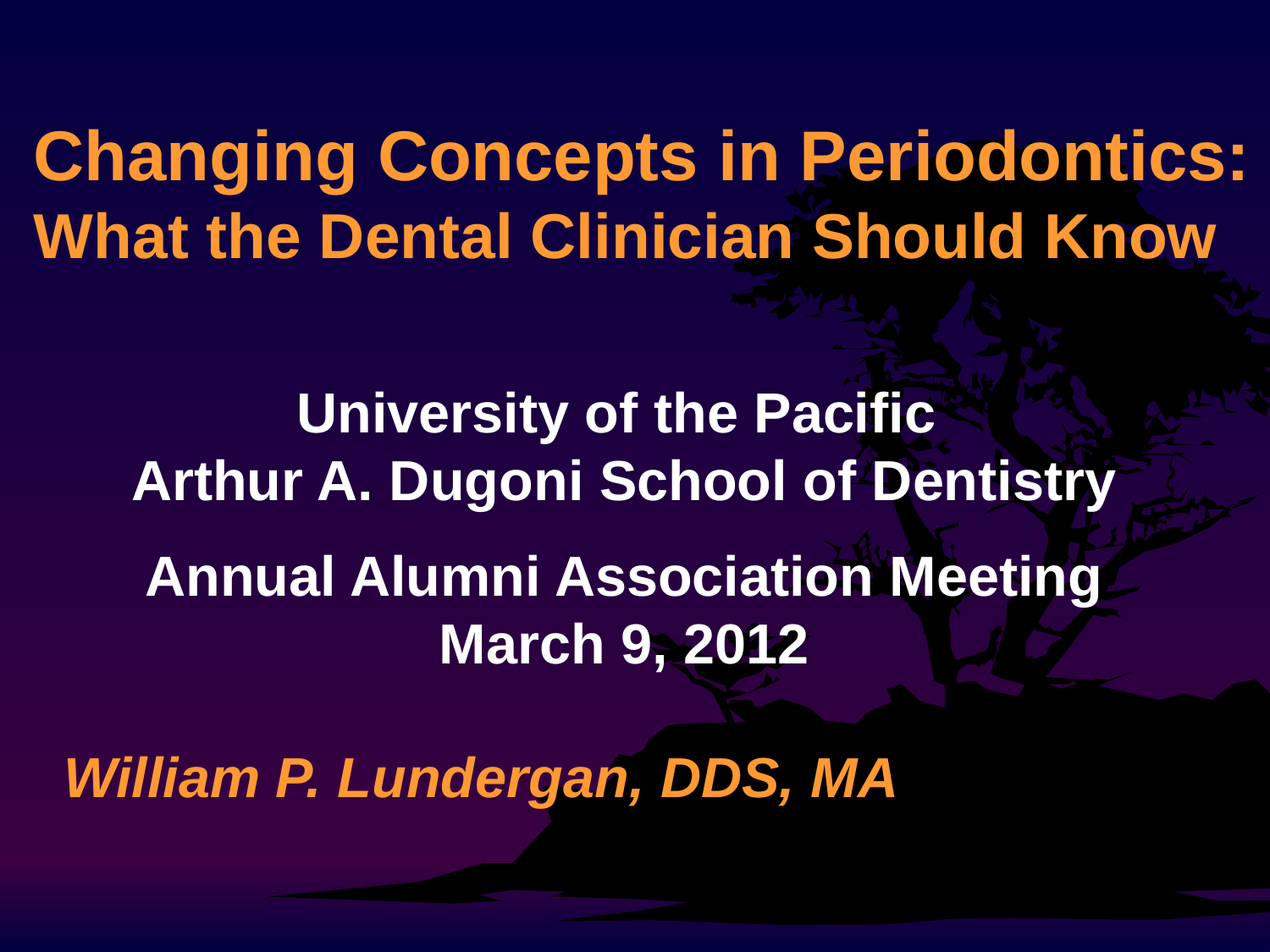

# Changing Concepts in Periodontics: What the Dental Clinician Should Know
University of the Pacific
Arthur A. Dugoni School of Dentistry
Annual Alumni Association Meeting
March 9, 2012
William P. Lundergan, DDS, MA